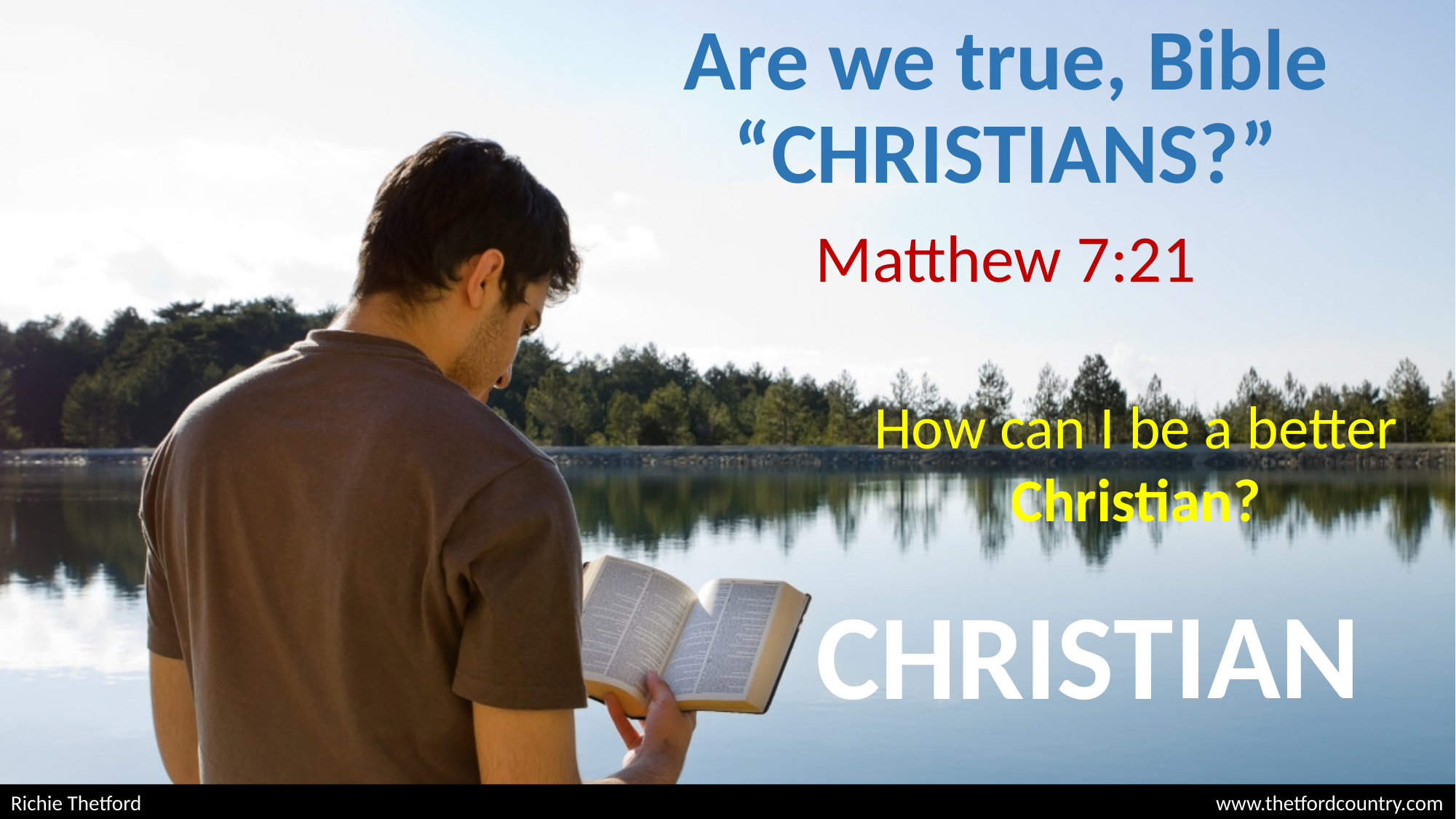

# Are we true, Bible “CHRISTIANS?”
Matthew 7:21
How can I be a better Christian?
IAN
CHRIST
Richie Thetford										 www.thetfordcountry.com